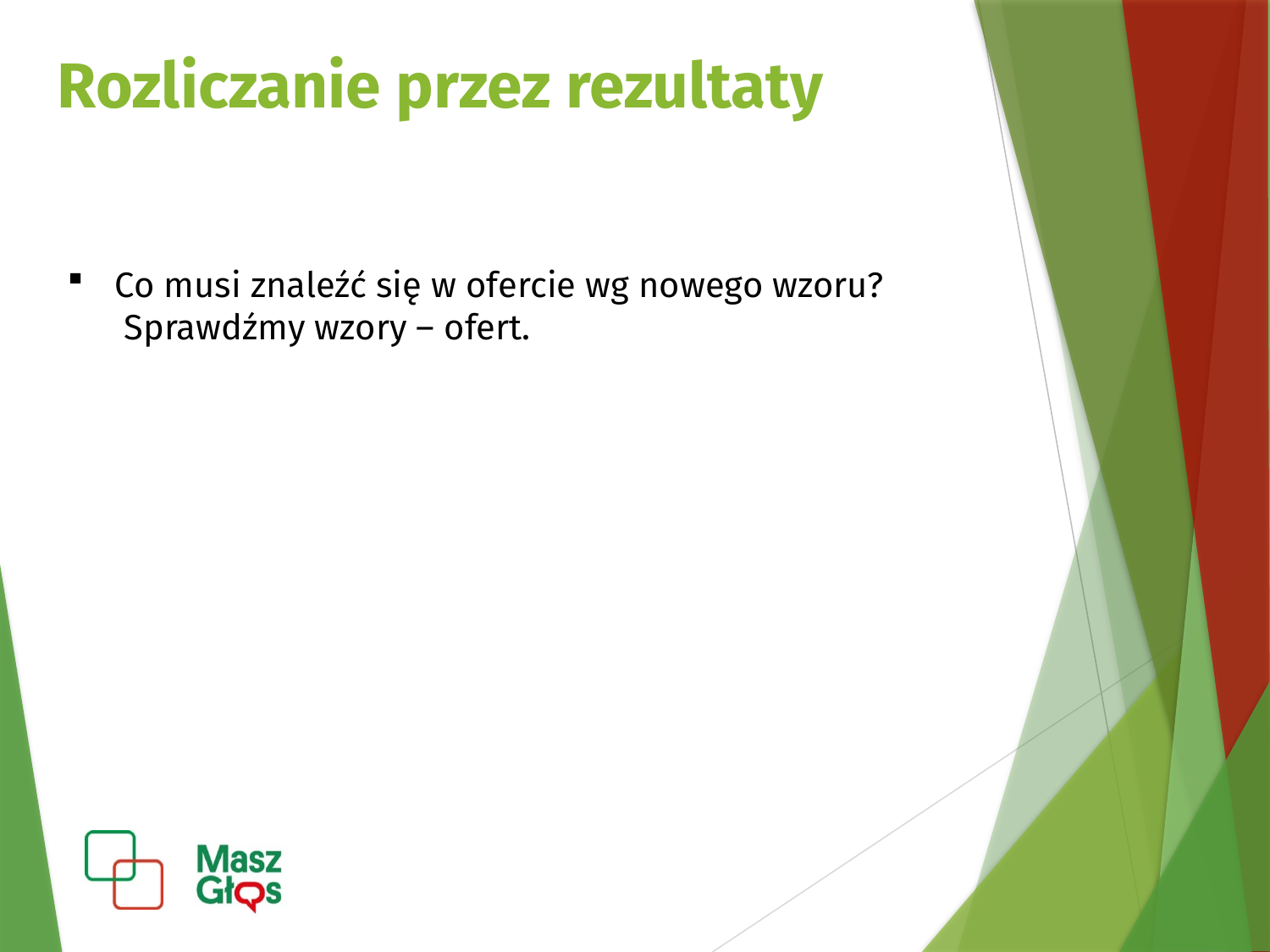

Rozliczanie przez rezultaty
Co musi znaleźć się w ofercie wg nowego wzoru?
 Sprawdźmy wzory – ofert.